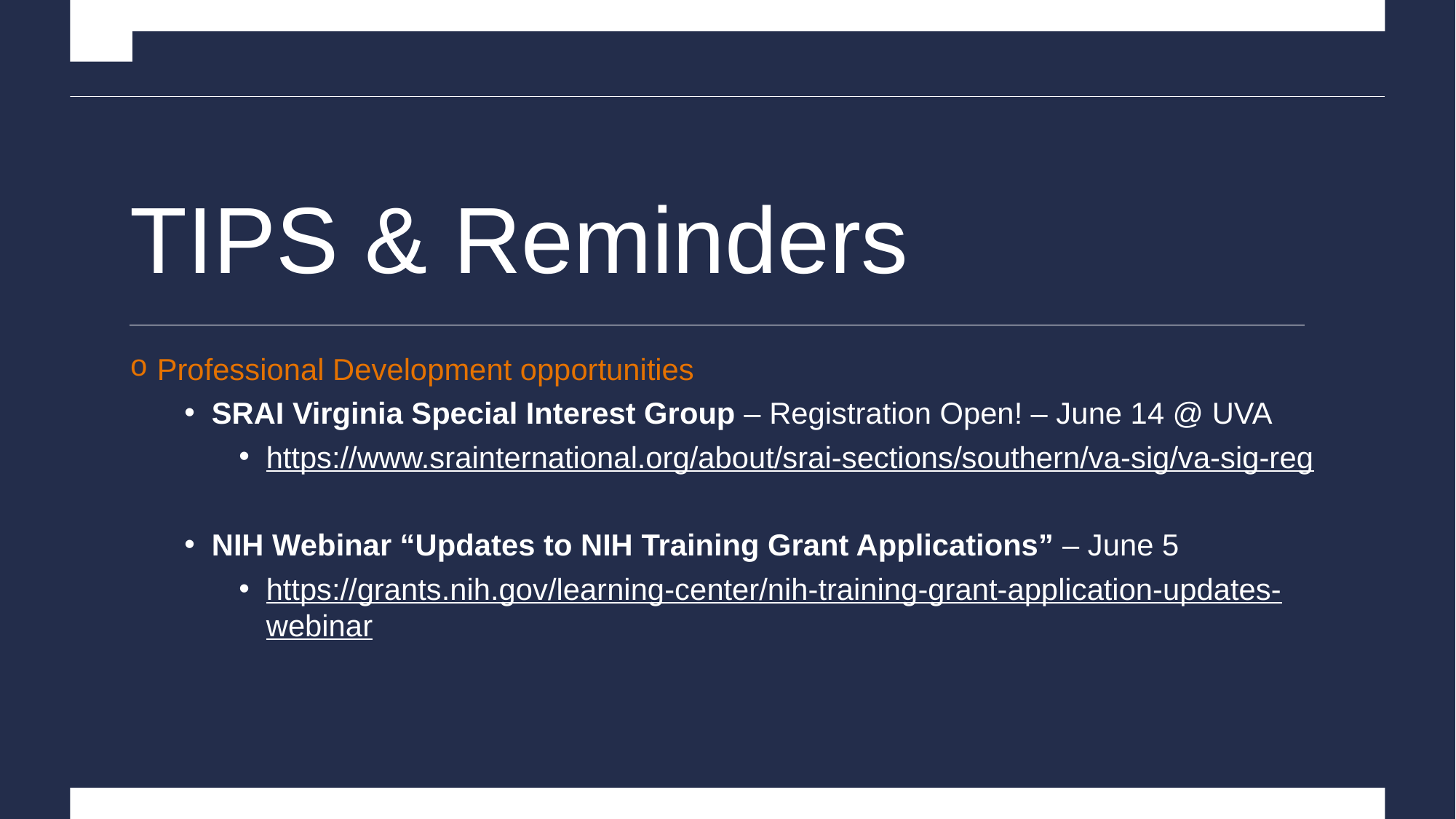

# TIPS & Reminders
Professional Development opportunities
SRAI Virginia Special Interest Group – Registration Open! – June 14 @ UVA
https://www.srainternational.org/about/srai-sections/southern/va-sig/va-sig-reg

NIH Webinar “Updates to NIH Training Grant Applications” – June 5
https://grants.nih.gov/learning-center/nih-training-grant-application-updates-webinar